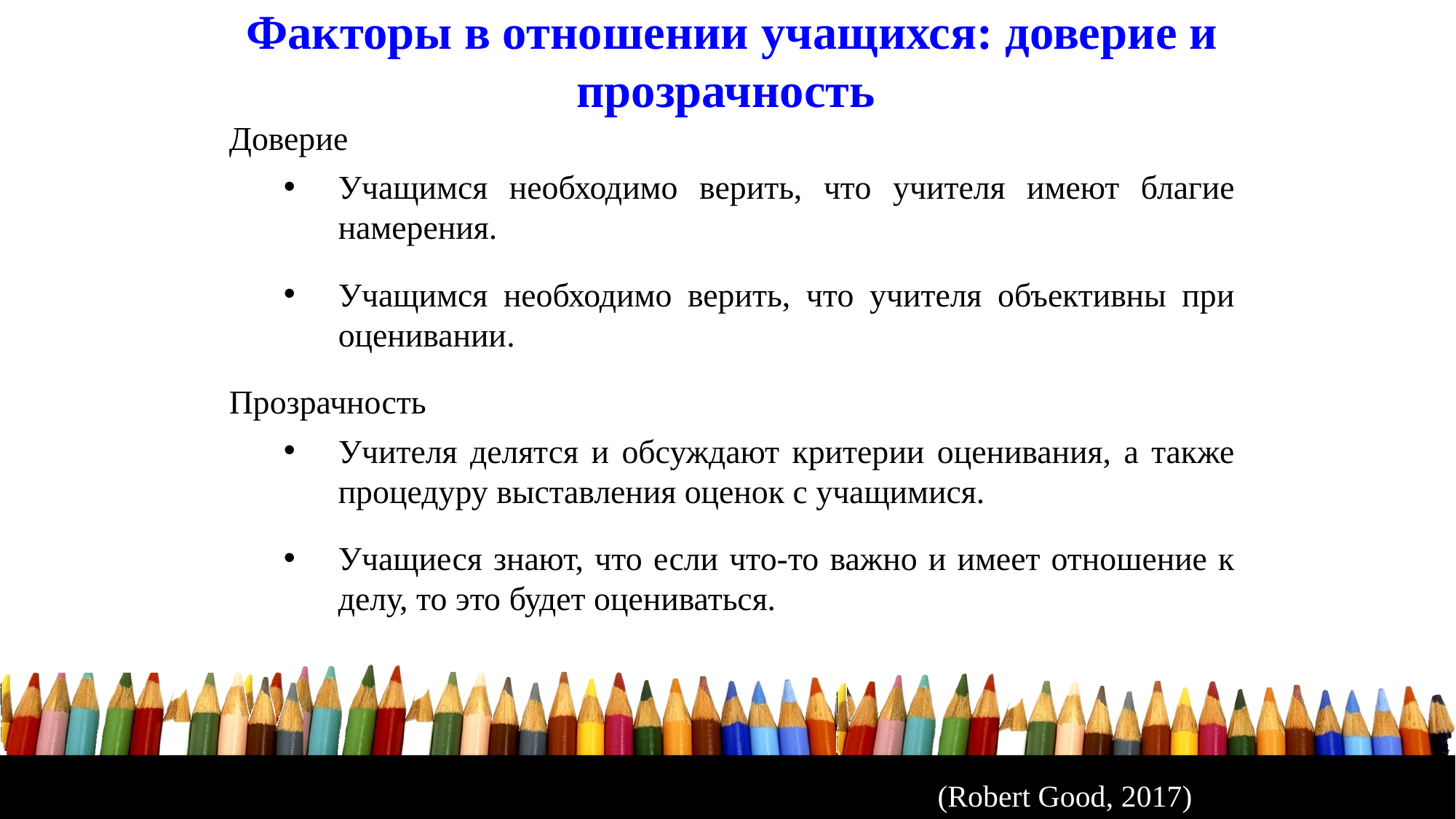

# Факторы в отношении учащихся: доверие и прозрачность
Доверие
Учащимся необходимо верить, что учителя имеют благие намерения.
Учащимся необходимо верить, что учителя объективны при оценивании.
Прозрачность
Учителя делятся и обсуждают критерии оценивания, а также процедуру выставления оценок с учащимися.
Учащиеся знают, что если что-то важно и имеет отношение к делу, то это будет оцениваться.
(Robert Good, 2017)